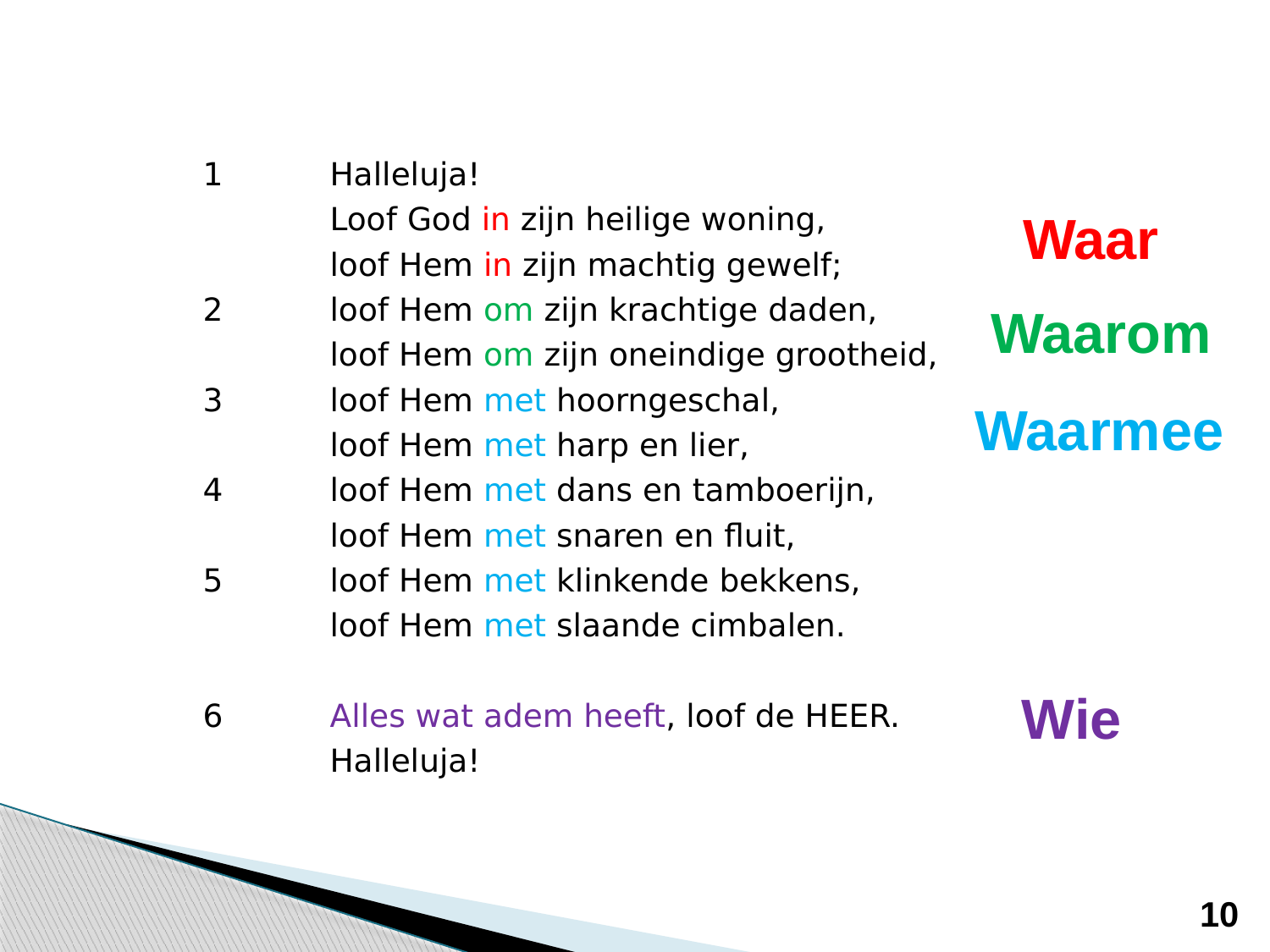

1	Halleluja!
	Loof God in zijn heilige woning,
	loof Hem in zijn machtig gewelf;
2	loof Hem om zijn krachtige daden,
	loof Hem om zijn oneindige grootheid,
3	loof Hem met hoorngeschal,
	loof Hem met harp en lier,
4	loof Hem met dans en tamboerijn,
	loof Hem met snaren en fluit,
5	loof Hem met klinkende bekkens,
	loof Hem met slaande cimbalen.

6	Alles wat adem heeft, loof de HEER.
	Halleluja!

Waar
Waarom
Waarmee
Wie
10